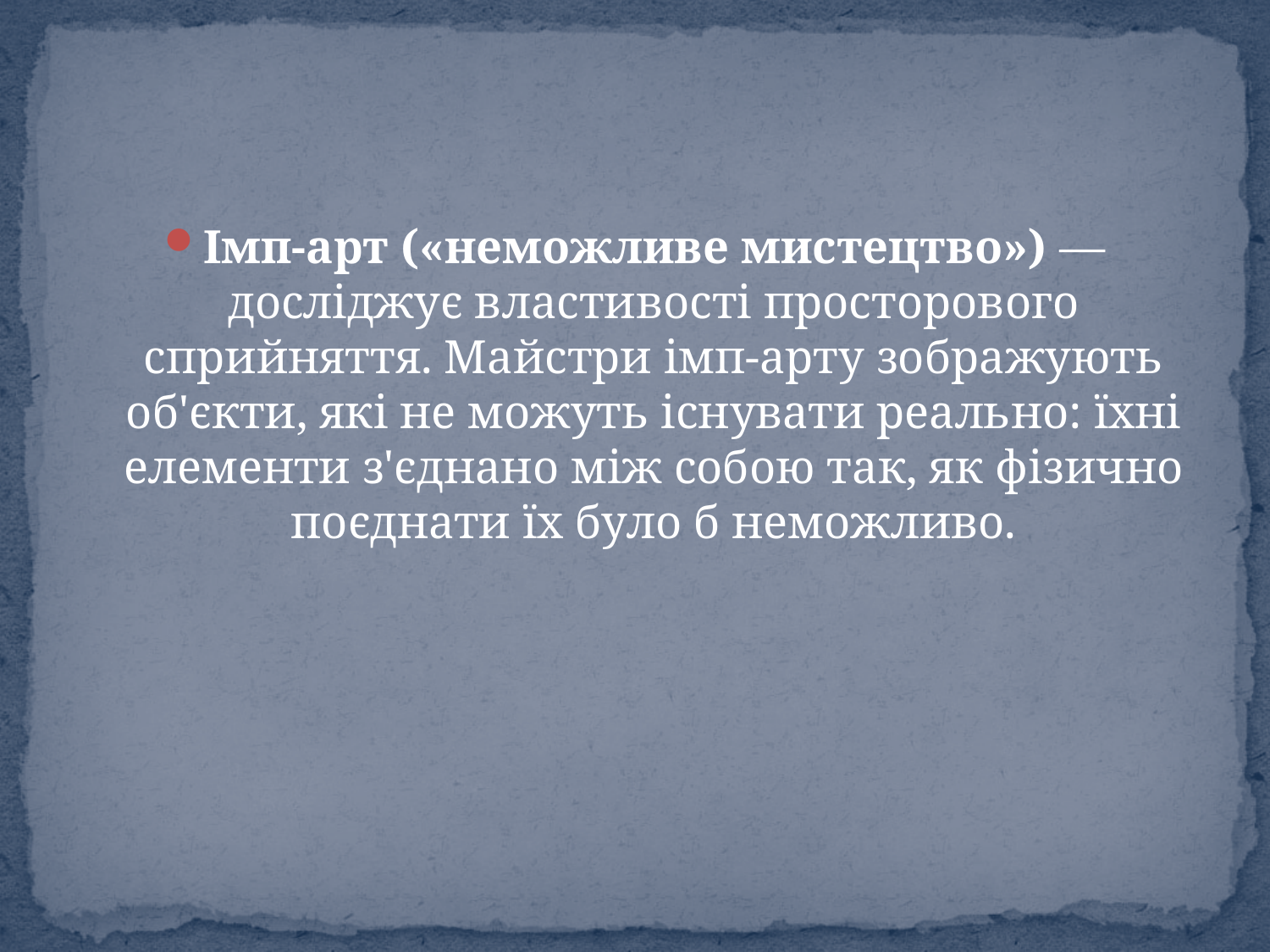

#
Імп-арт («неможливе мистецтво») — досліджує властивості просторового сприйняття. Майстри імп-арту зображують об'єкти, які не можуть існувати реально: їхні елементи з'єднано між собою так, як фізично поєднати їх було б неможливо.